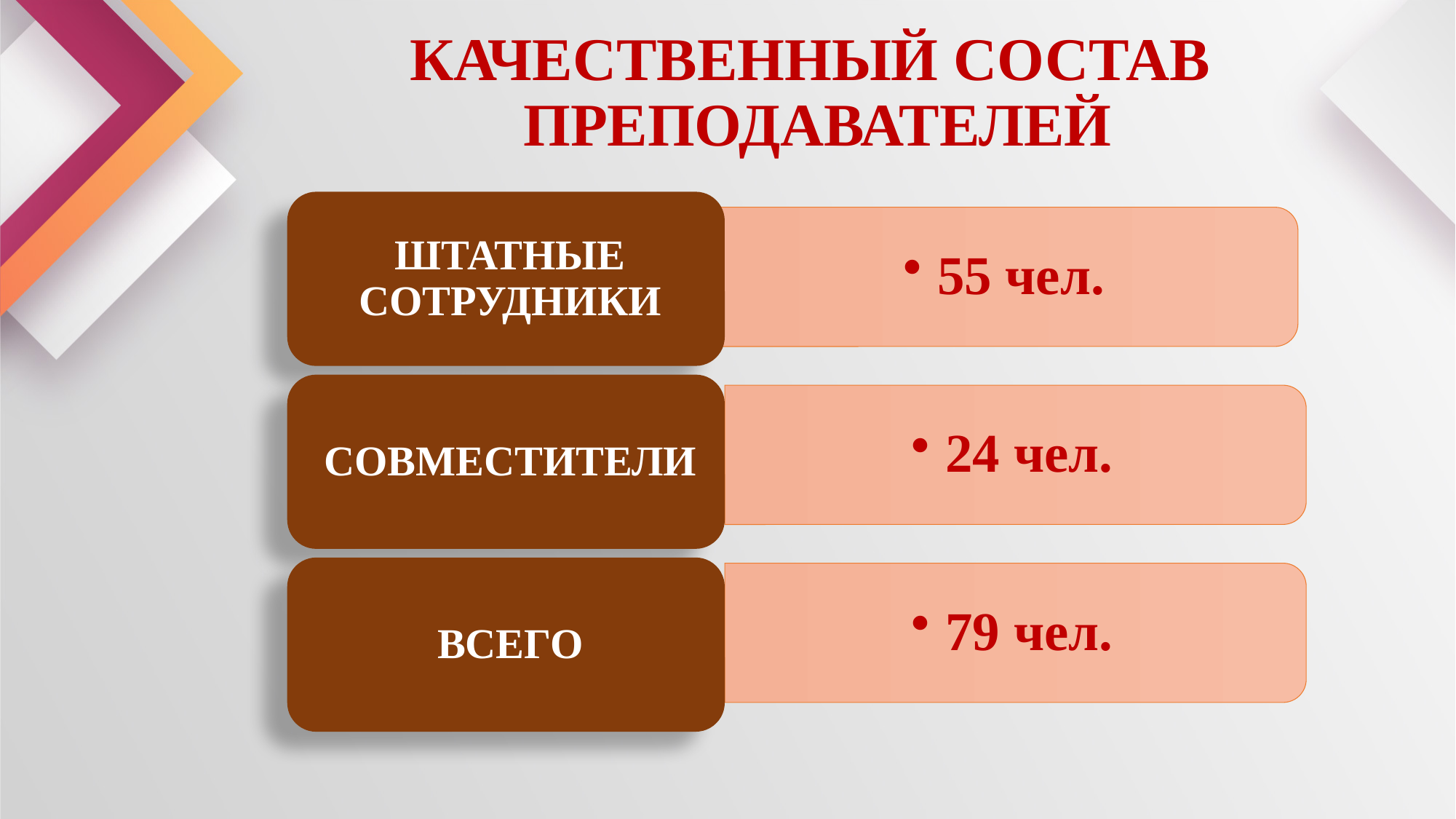

# КАЧЕСТВЕННЫЙ СОСТАВ ПРЕПОДАВАТЕЛЕЙ
55 чел.
ШТАТНЫЕ СОТРУДНИКИ
24 чел.
СОВМЕСТИТЕЛИ
79 чел.
ВСЕГО